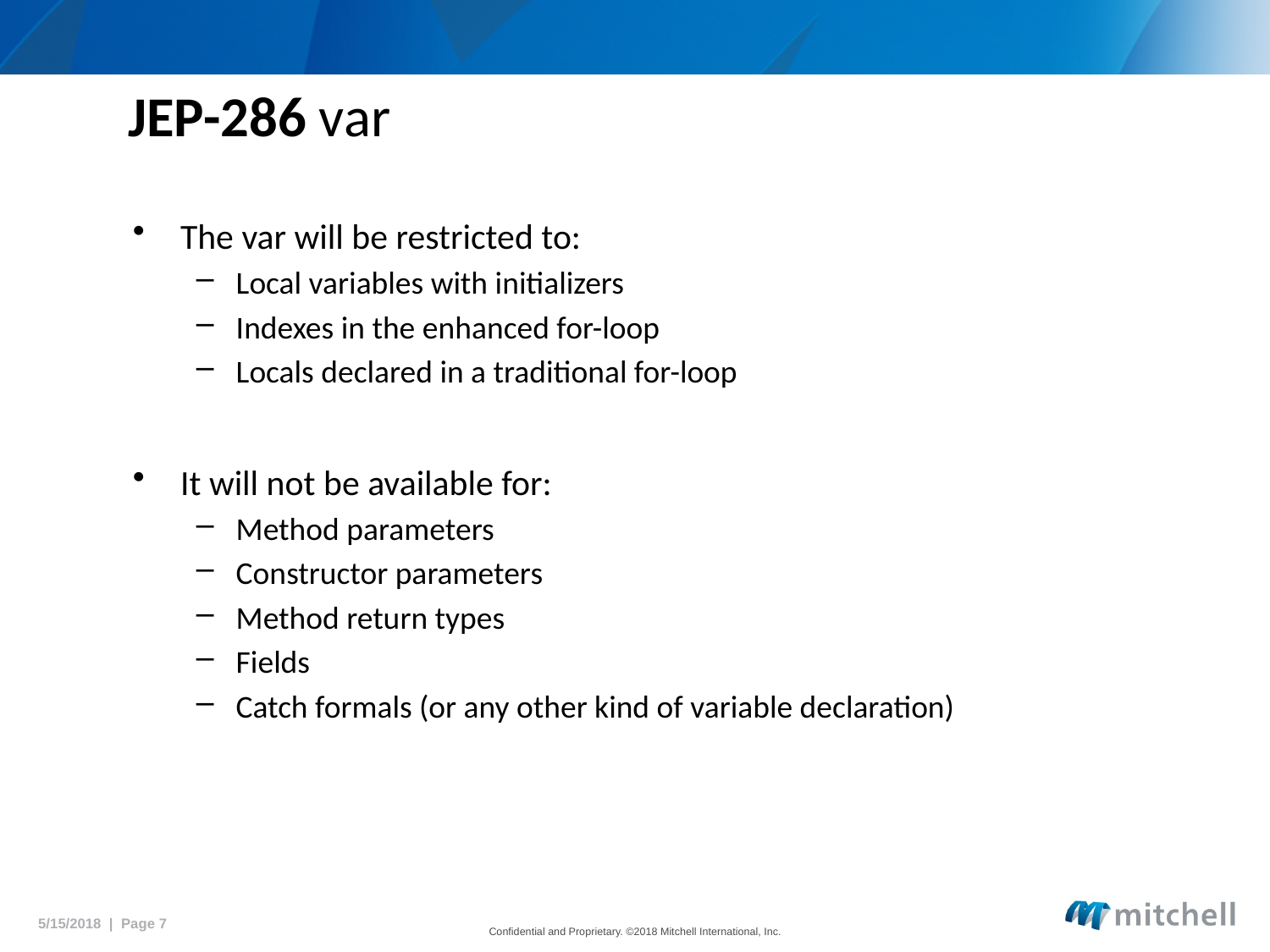

# JEP-286 var

The var will be restricted to:
Local variables with initializers
Indexes in the enhanced for-loop
Locals declared in a traditional for-loop

It will not be available for:
Method parameters
Constructor parameters
Method return types
Fields
Catch formals (or any other kind of variable declaration)
5/15/2018  |  Page 7